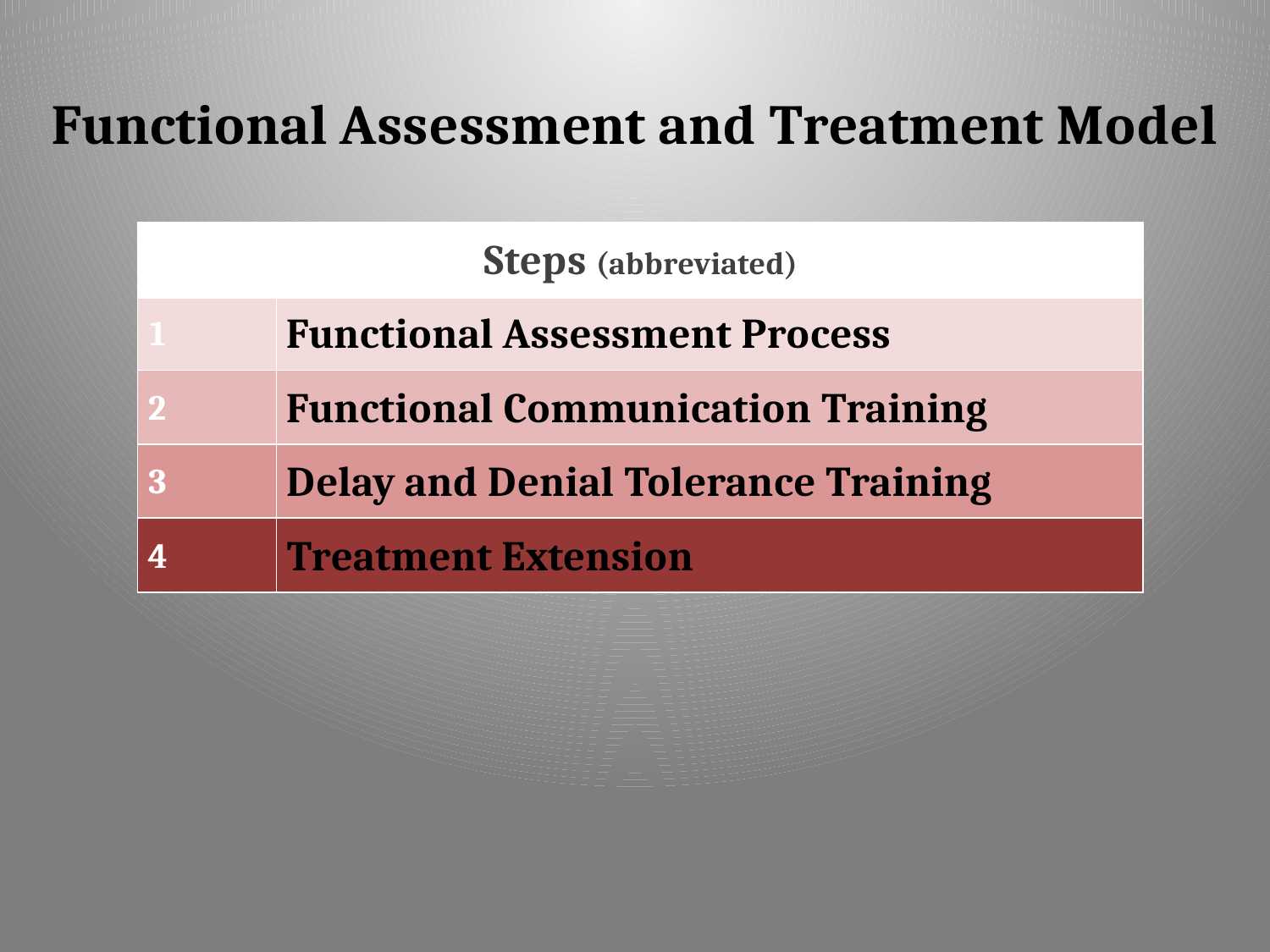

# Functional Assessment and Treatment Model
| Steps (abbreviated) |  |
| --- | --- |
| 1 | Functional Assessment Process |
| 2 | Functional Communication Training |
| 3 | Delay and Denial Tolerance Training |
| 4 | Treatment Extension |